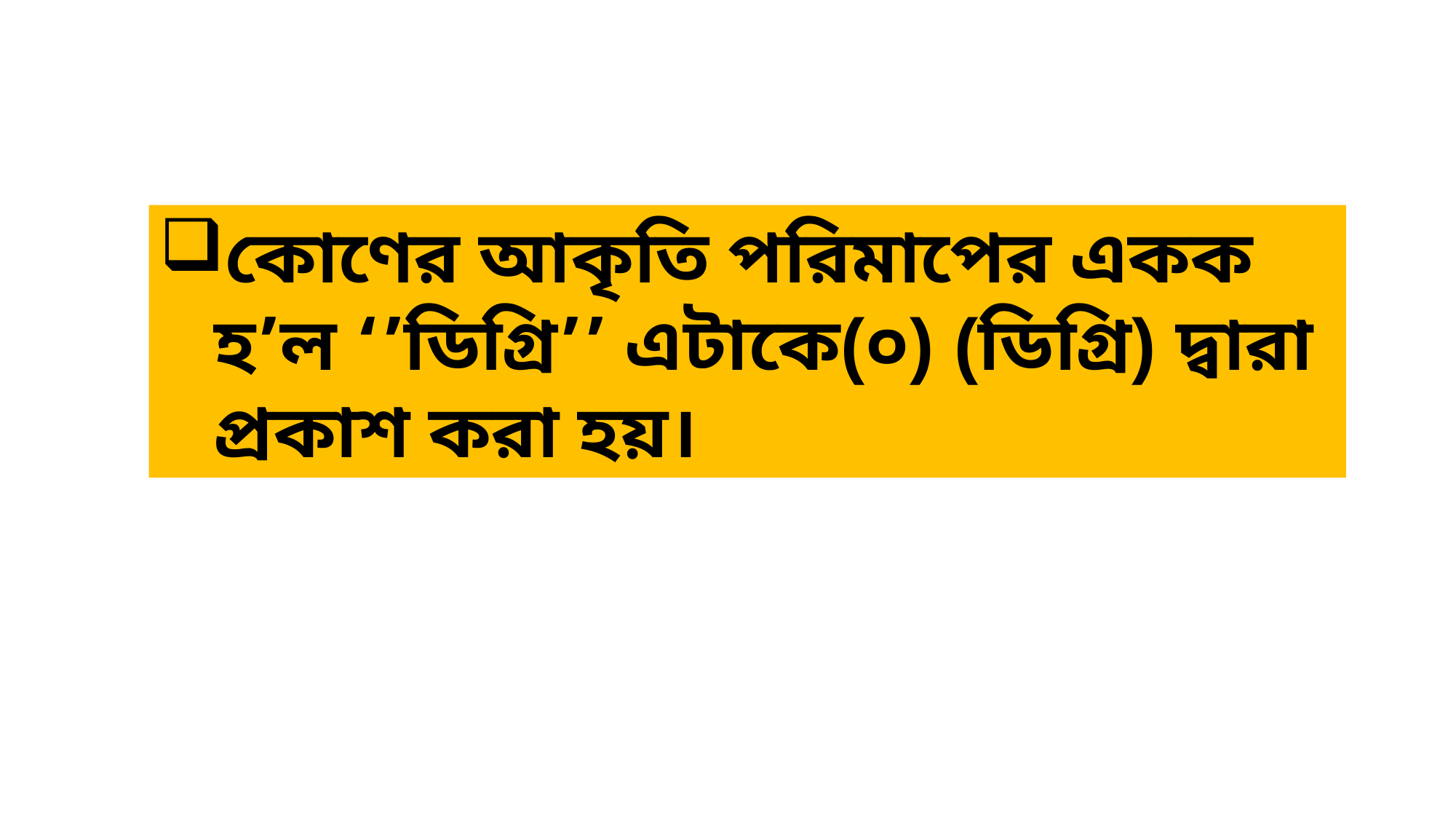

কোণের আকৃতি পরিমাপের একক হ’ল ‘’ডিগ্রি’’ এটাকে(০) (ডিগ্রি) দ্বারা প্রকাশ করা হয়।